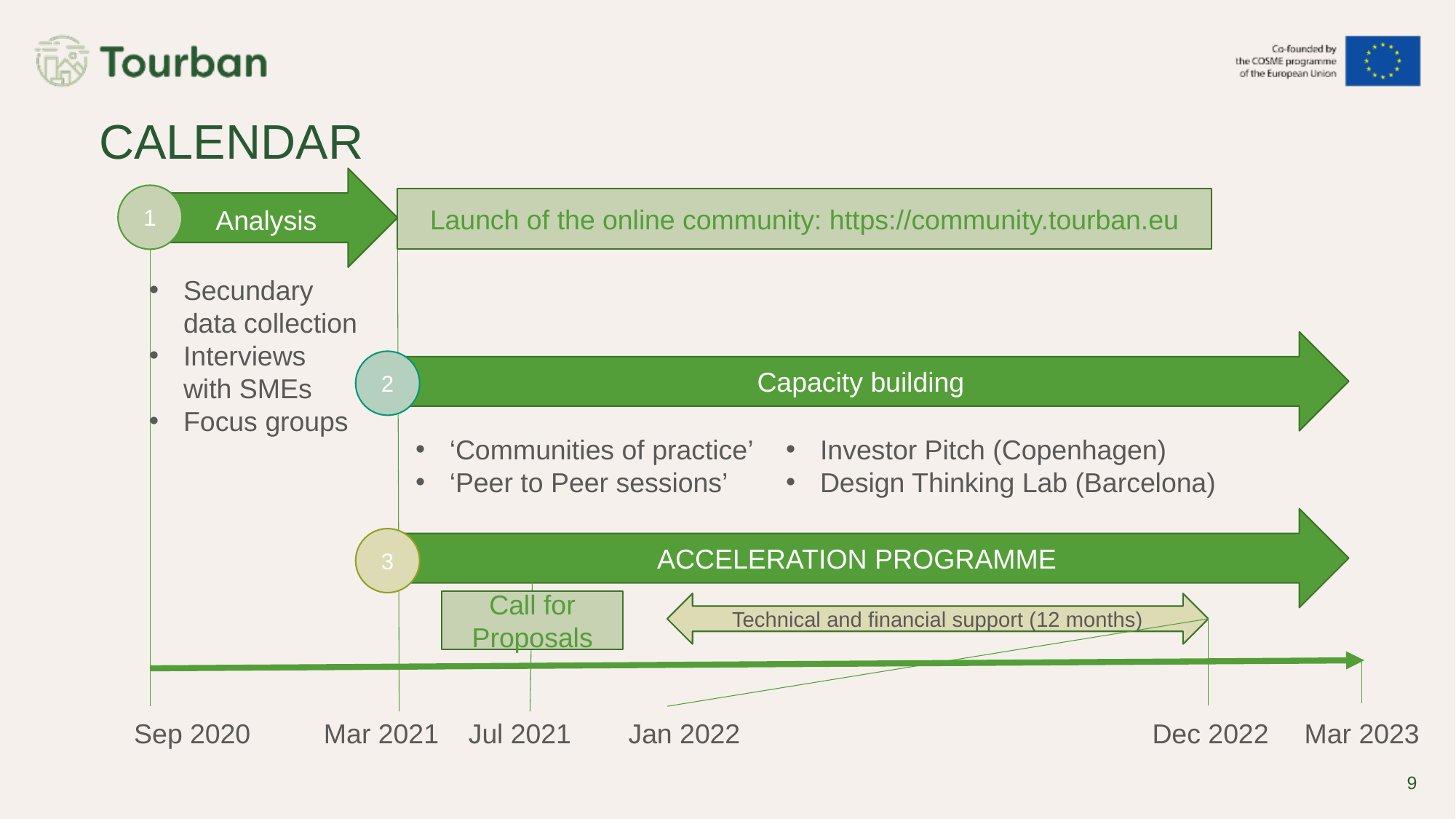

Calendar

1
Launch of the online community: https://community.tourban.eu
Analysis
Secundary data collection
Interviews   with SMEs
Focus groups
Capacity building
2
‘Communities of practice’
‘Peer to Peer sessions’
Investor Pitch (Copenhagen)
Design Thinking Lab (Barcelona)
ACCELERATION PROGRAMME
3
Call for Proposals
Technical and financial support (12 months)
Sep 2020
Mar 2021
Jul 2021
Jan 2022
Dec 2022
Mar 2023
9